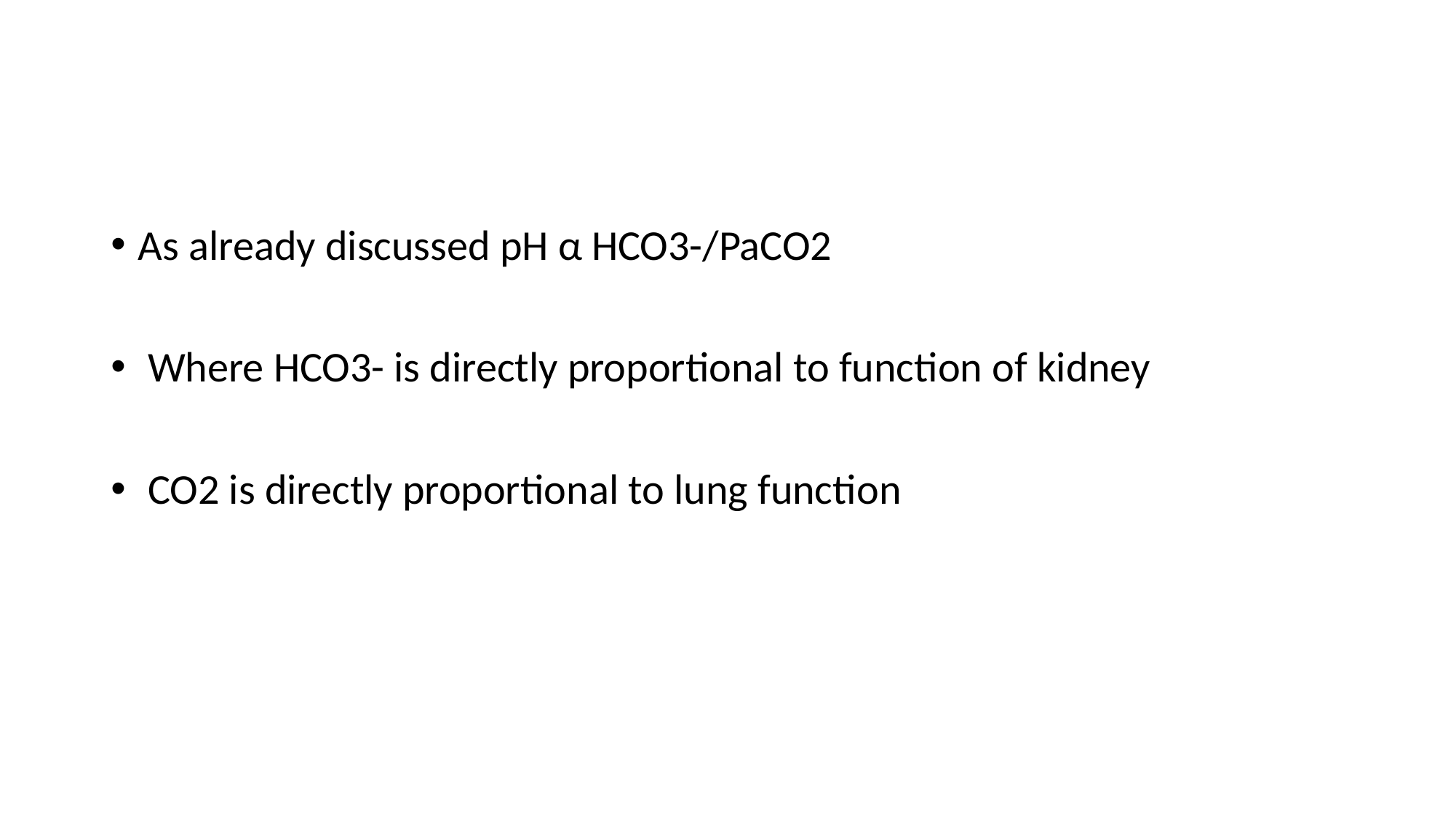

#
As already discussed pH α HCO3-/PaCO2

 Where HCO3- is directly proportional to function of kidney

 CO2 is directly proportional to lung function